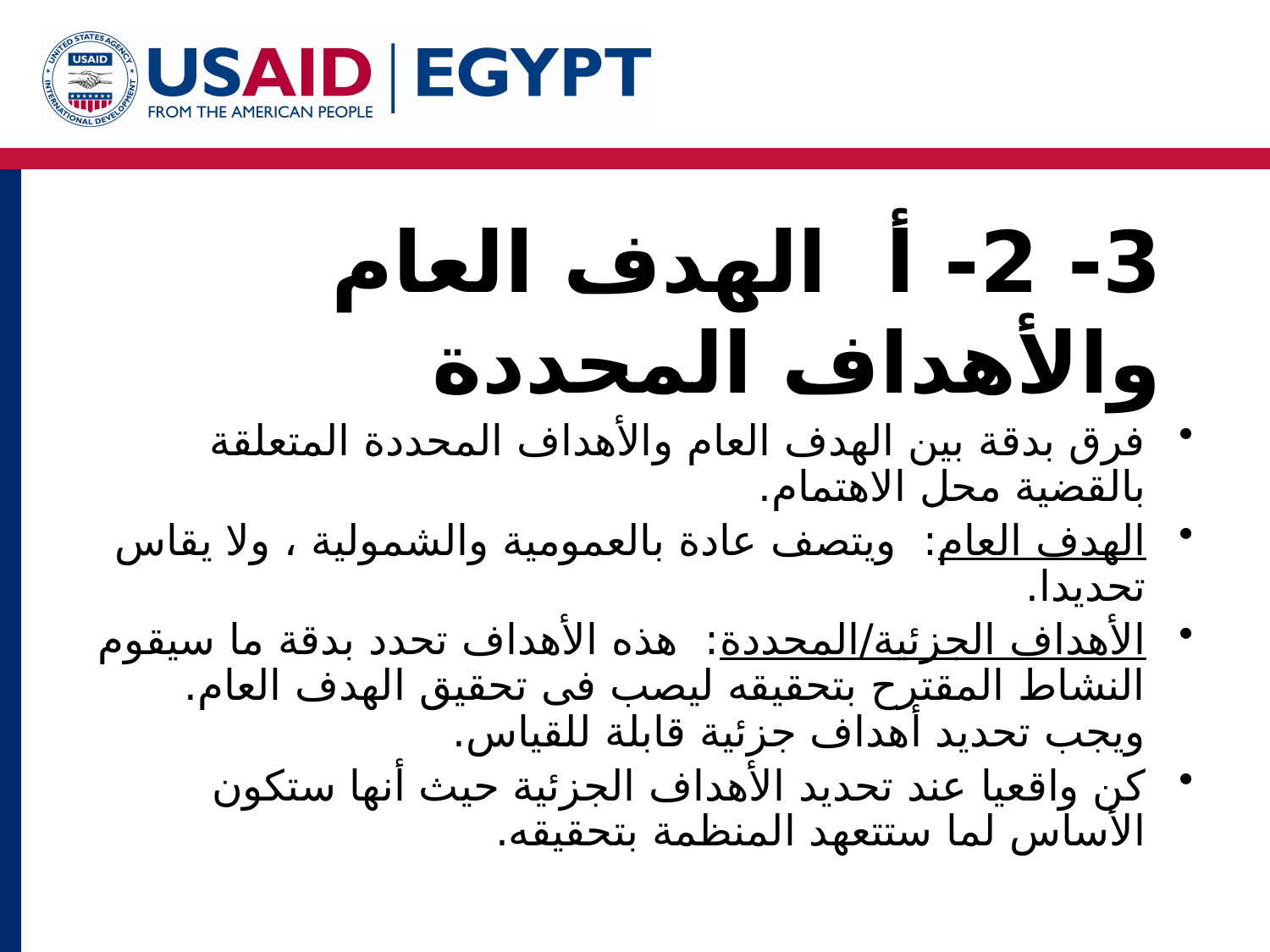

# 3- 2- أ  الهدف العام والأهداف المحددة
فرق بدقة بين الهدف العام والأهداف المحددة المتعلقة بالقضية محل الاهتمام.
الهدف العام:  ويتصف عادة بالعمومية والشمولية ، ولا يقاس تحديدا.
الأهداف الجزئية/المحددة:  هذه الأهداف تحدد بدقة ما سيقوم النشاط المقترح بتحقيقه ليصب فى تحقيق الهدف العام.  ويجب تحديد أهداف جزئية قابلة للقياس.
كن واقعيا عند تحديد الأهداف الجزئية حيث أنها ستكون الأساس لما ستتعهد المنظمة بتحقيقه.